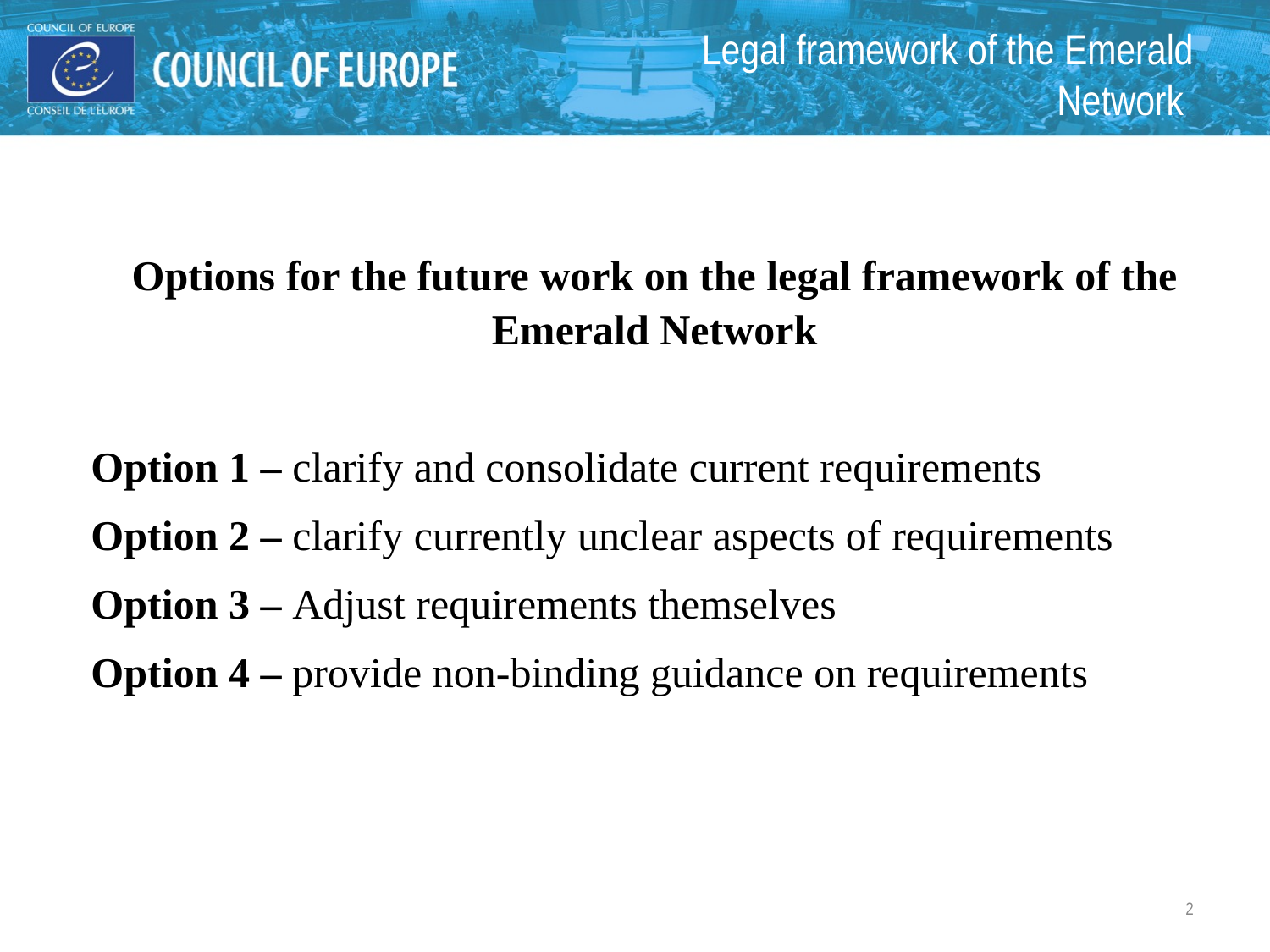

Legal framework of the Emerald Network

Options for the future work on the legal framework of the Emerald Network

Option 1 – clarify and consolidate current requirements
Option 2 – clarify currently unclear aspects of requirements
Option 3 – Adjust requirements themselves
Option 4 – provide non-binding guidance on requirements
2